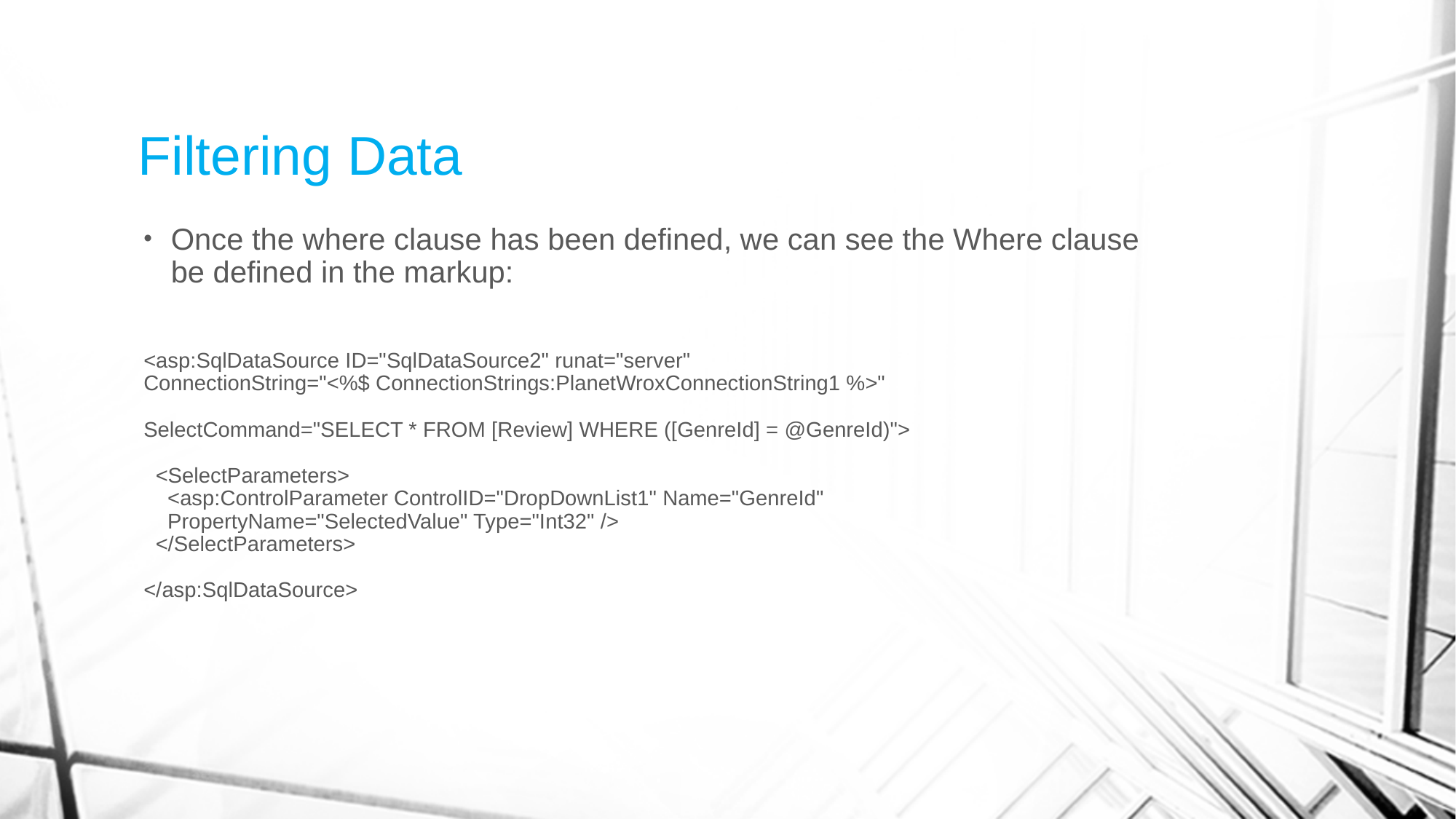

# Filtering Data
Once the where clause has been defined, we can see the Where clause be defined in the markup:

<asp:SqlDataSource ID="SqlDataSource2" runat="server"
ConnectionString="<%$ ConnectionStrings:PlanetWroxConnectionString1 %>"

SelectCommand="SELECT * FROM [Review] WHERE ([GenreId] = @GenreId)">

  <SelectParameters>
    <asp:ControlParameter ControlID="DropDownList1" Name="GenreId"
    PropertyName="SelectedValue" Type="Int32" />
  </SelectParameters>

</asp:SqlDataSource>